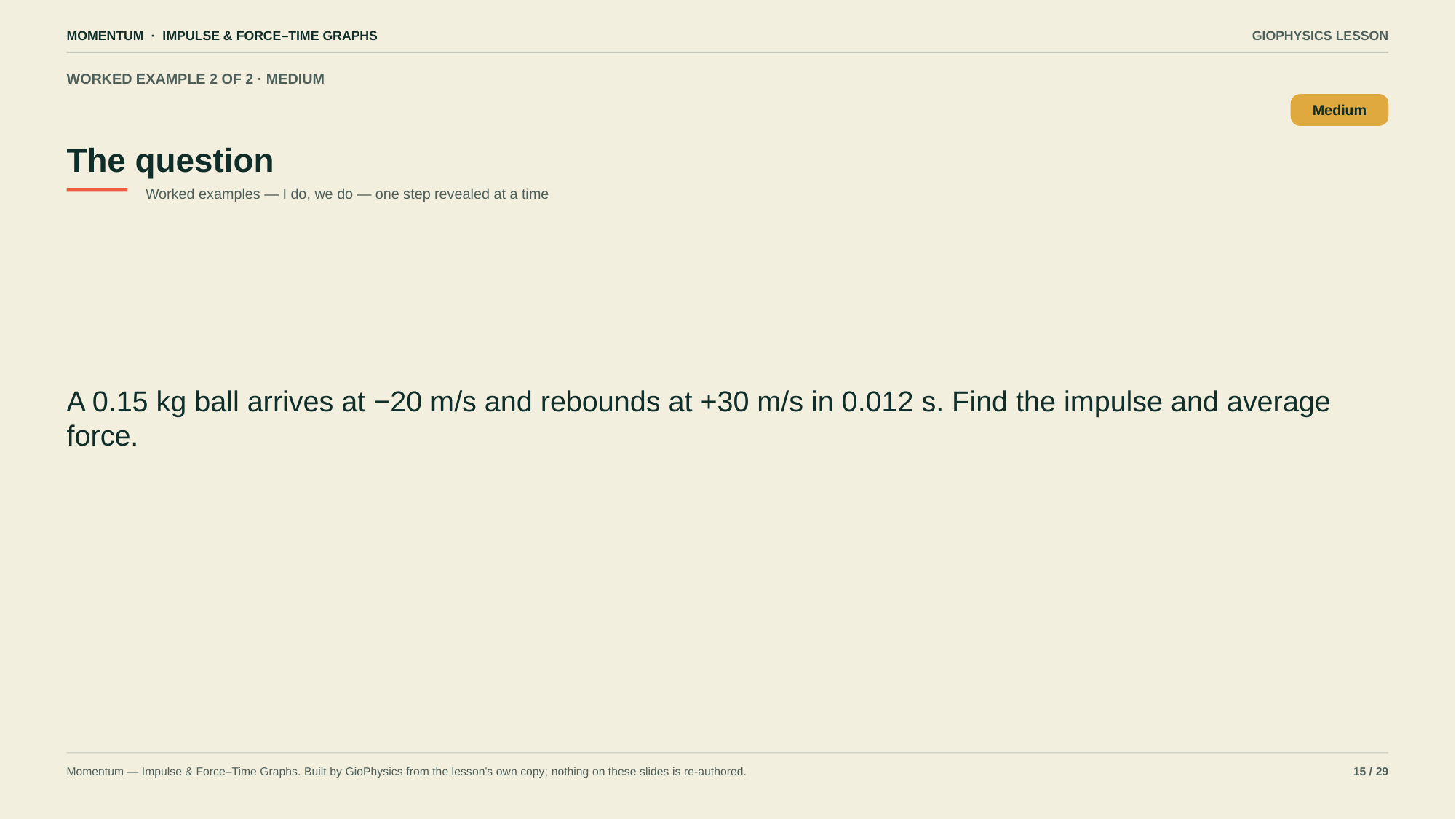

MOMENTUM  ·  IMPULSE & FORCE–TIME GRAPHS
GIOPHYSICS LESSON

WORKED EXAMPLE 2 OF 2 · MEDIUM
The question

Medium
Worked examples — I do, we do — one step revealed at a time

A 0.15 kg ball arrives at −20 m/s and rebounds at +30 m/s in 0.012 s. Find the impulse and average force.

Momentum — Impulse & Force–Time Graphs. Built by GioPhysics from the lesson's own copy; nothing on these slides is re-authored.
15 / 29